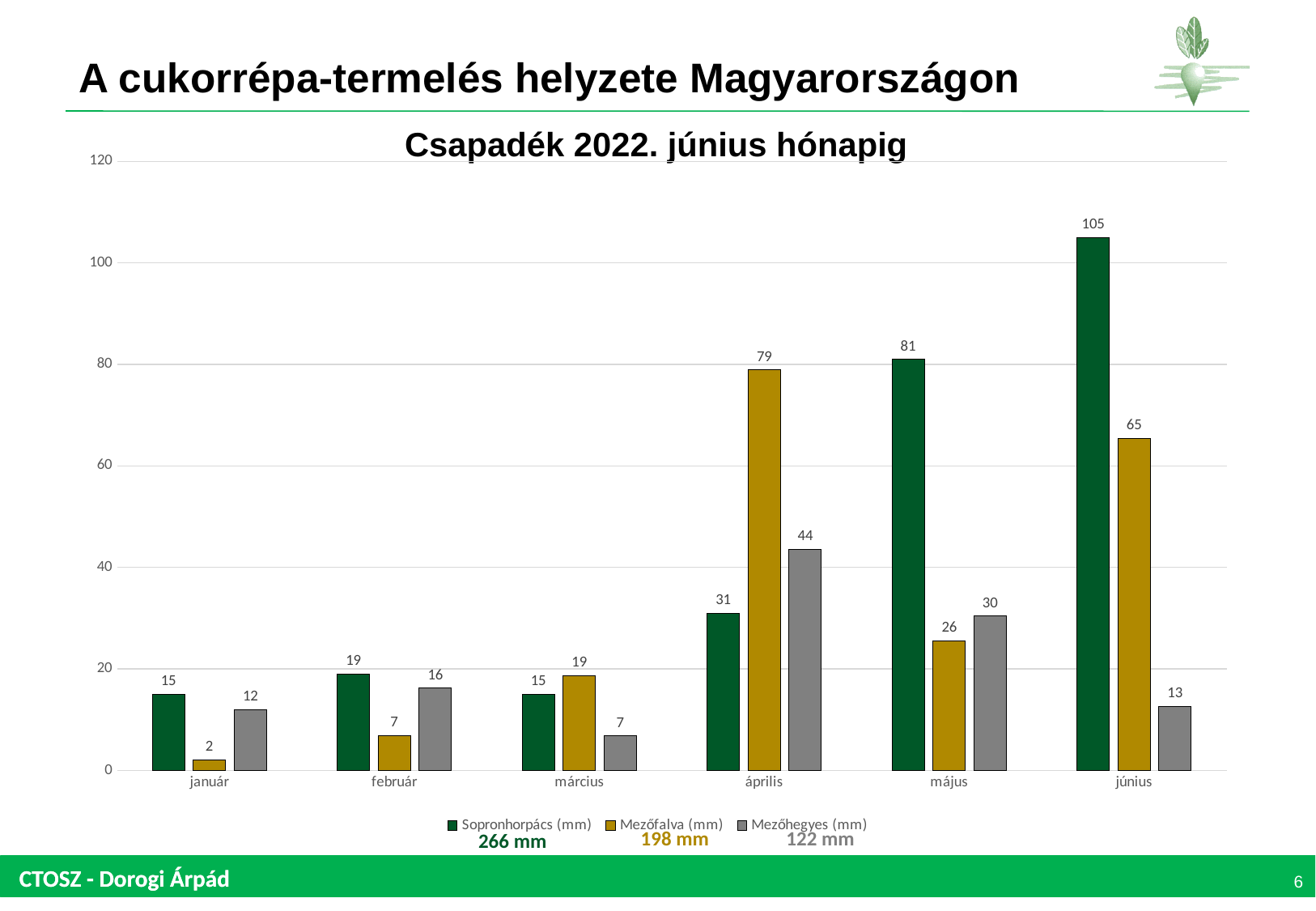

# A cukorrépa-termelés helyzete Magyarországon
Csapadék 2022. június hónapig

### Chart

| Category | Sopronhorpács (mm)  | Mezőfalva (mm)  | Mezőhegyes (mm) |
|---|---|---|---|
| január | 15.0 | 2.1 | 12.0 |
| február | 19.0 | 6.9 | 16.2 |
| március | 15.0 | 18.7 | 6.8 |
| április | 31.0 | 78.9 | 43.6 |
| május | 81.0 | 25.5 | 30.4 |
| június | 105.0 | 65.4 | 12.6 |
198 mm
122 mm
266 mm
6